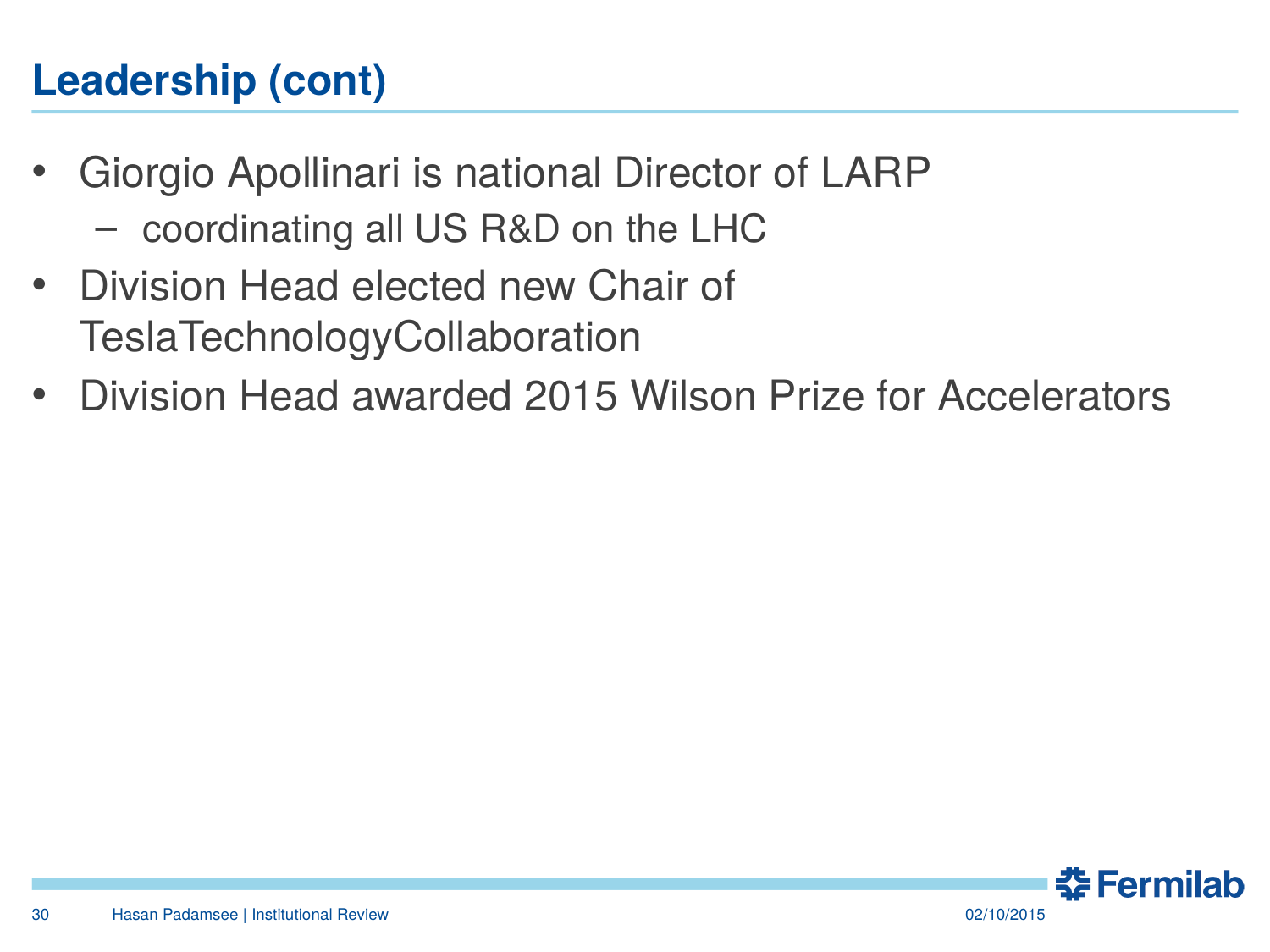

# Leadership (cont)
Giorgio Apollinari is national Director of LARP
coordinating all US R&D on the LHC
Division Head elected new Chair of TeslaTechnologyCollaboration
Division Head awarded 2015 Wilson Prize for Accelerators

30
Hasan Padamsee | Institutional Review
02/10/2015